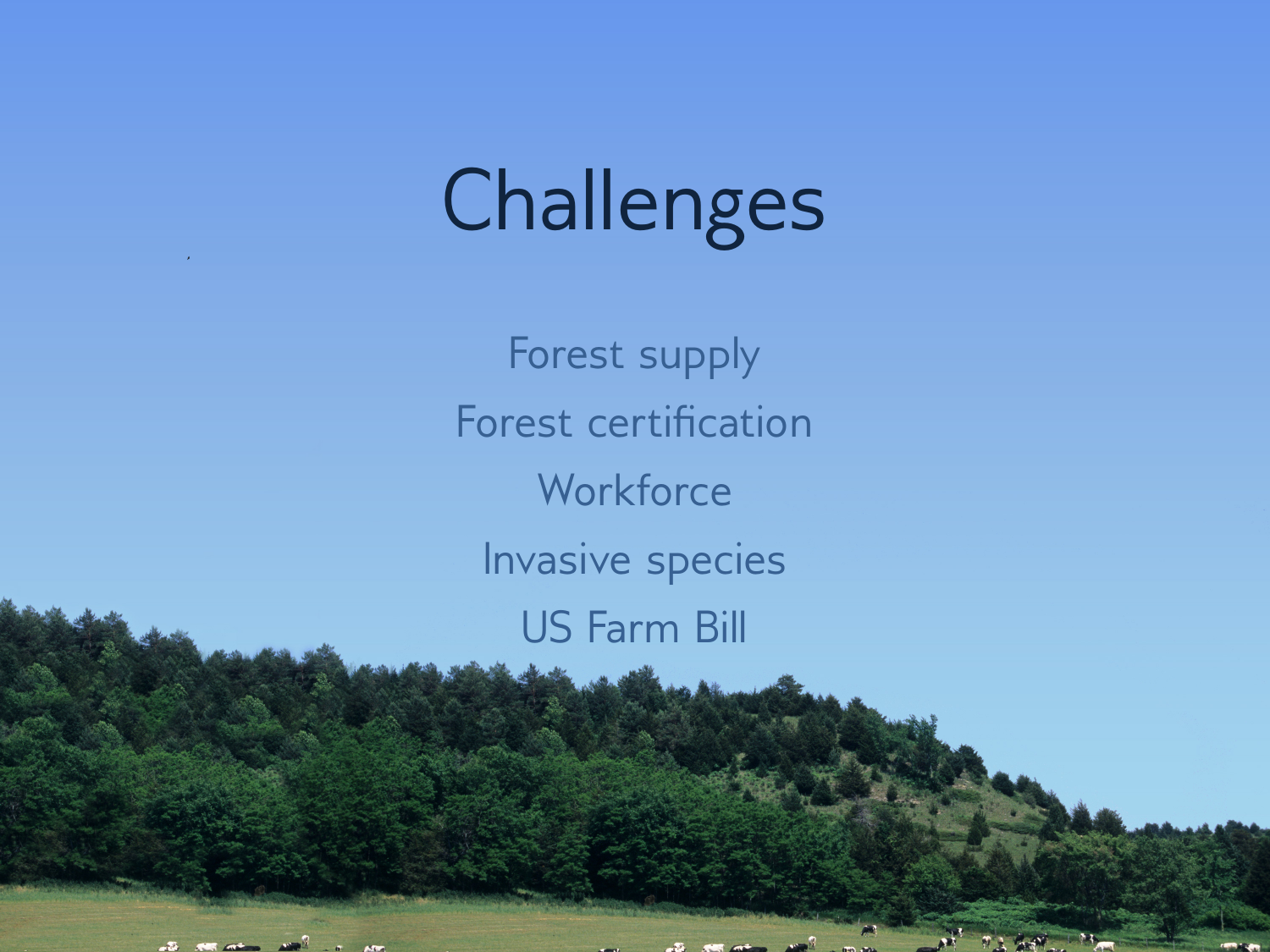

Challenges
Forest supply
Forest certification
Workforce
Invasive species
US Farm Bill